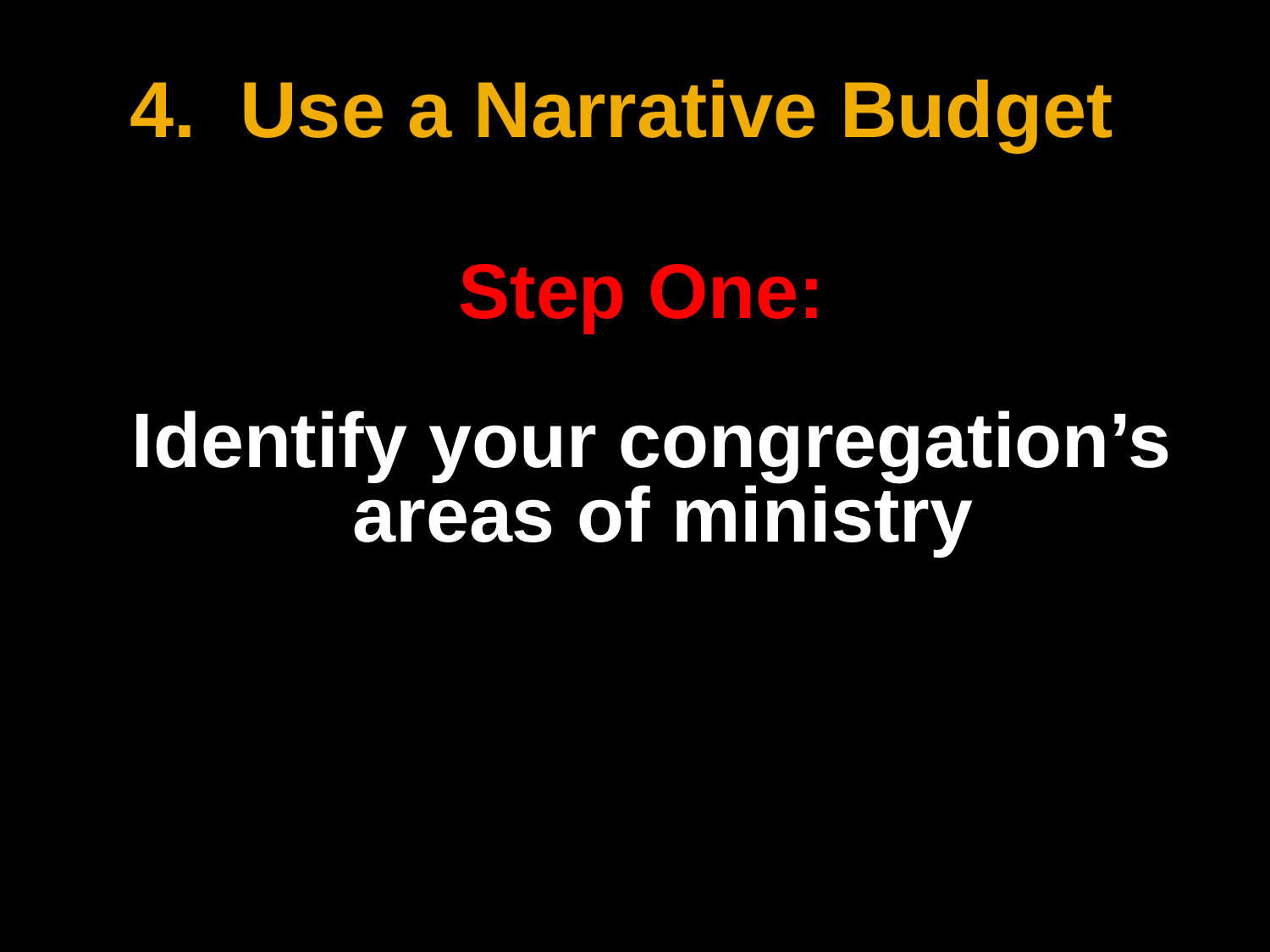

4.  Use a Narrative Budget
Step One:

Identify your congregation’s
areas of ministry